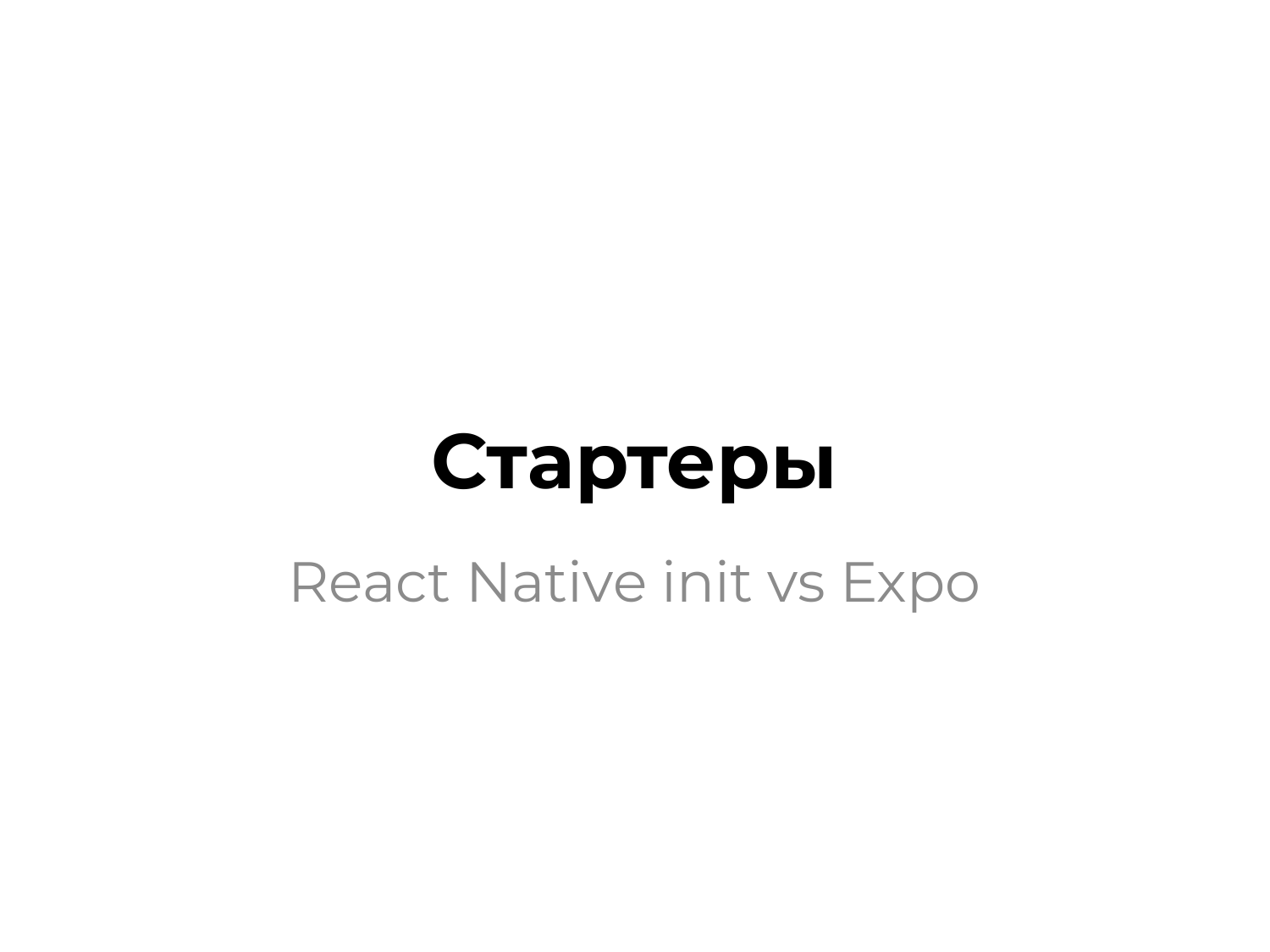

# Стартеры
React Native init vs Expo